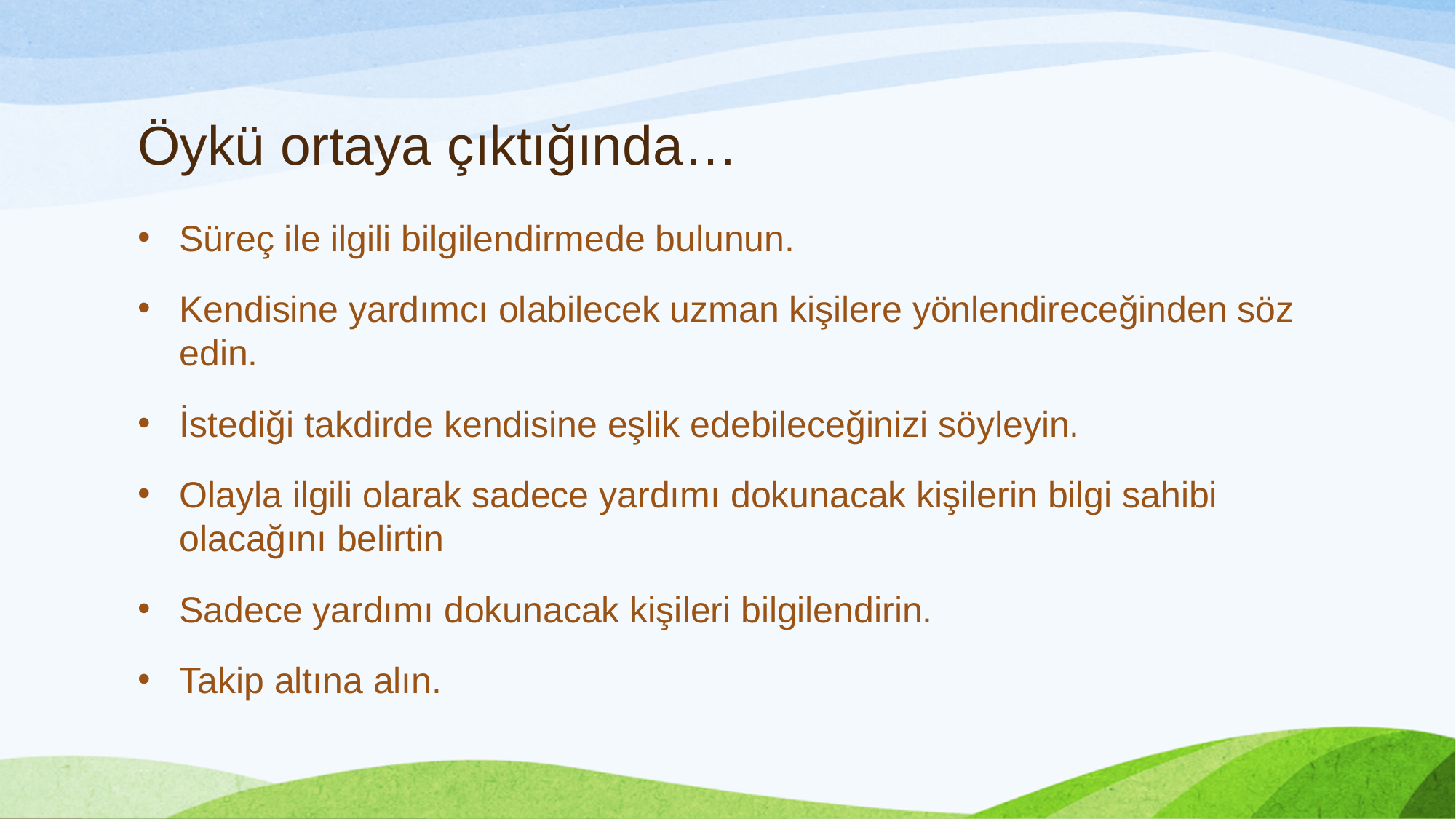

# Öykü ortaya çıktığında…
Süreç ile ilgili bilgilendirmede bulunun.
Kendisine yardımcı olabilecek uzman kişilere yönlendireceğinden söz edin.
İstediği takdirde kendisine eşlik edebileceğinizi söyleyin.
Olayla ilgili olarak sadece yardımı dokunacak kişilerin bilgi sahibi olacağını belirtin
Sadece yardımı dokunacak kişileri bilgilendirin.
Takip altına alın.